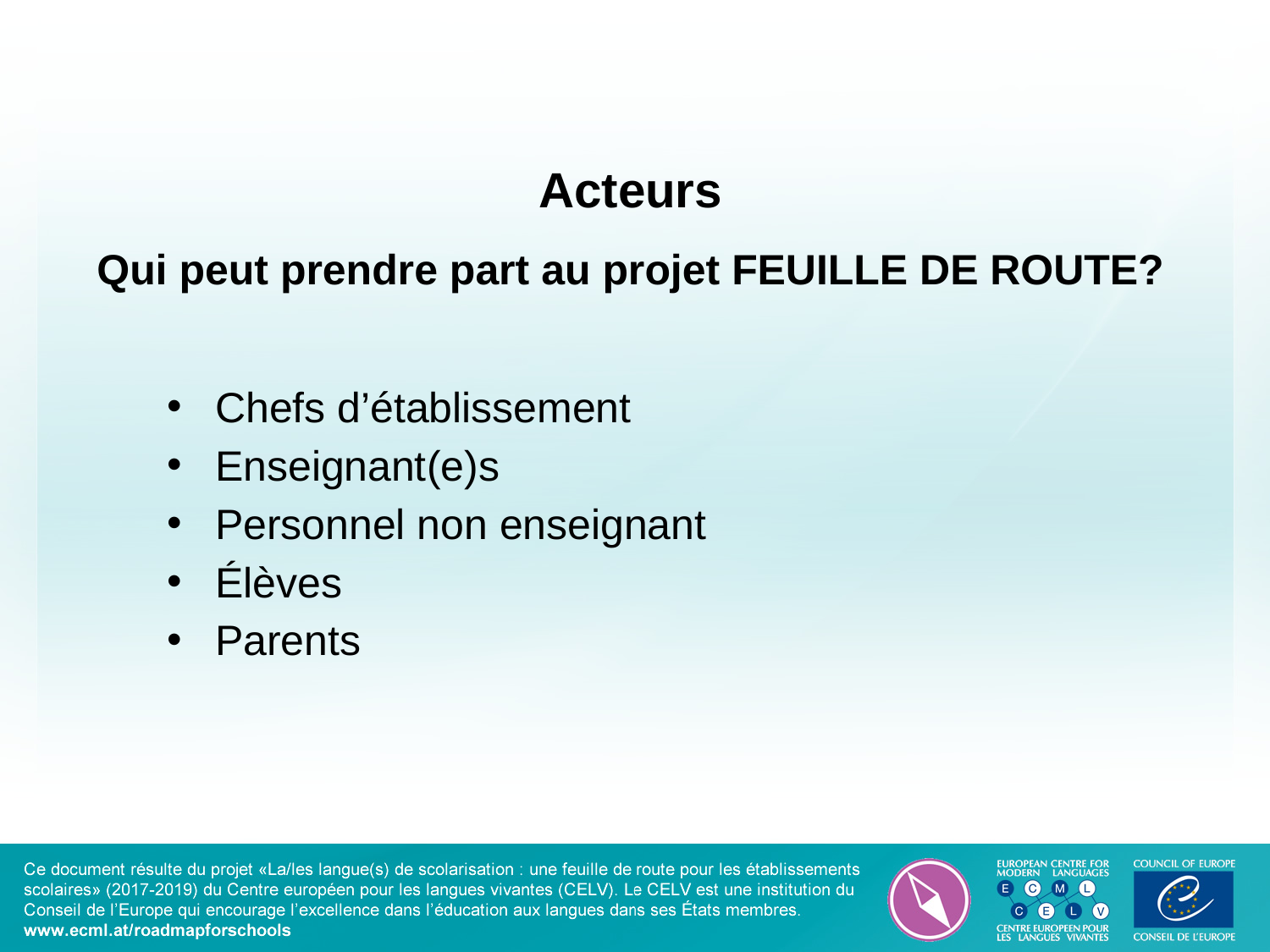

# Acteurs Qui peut prendre part au projet FEUILLE DE ROUTE?
Chefs d’établissement
Enseignant(e)s
Personnel non enseignant
Élèves
Parents